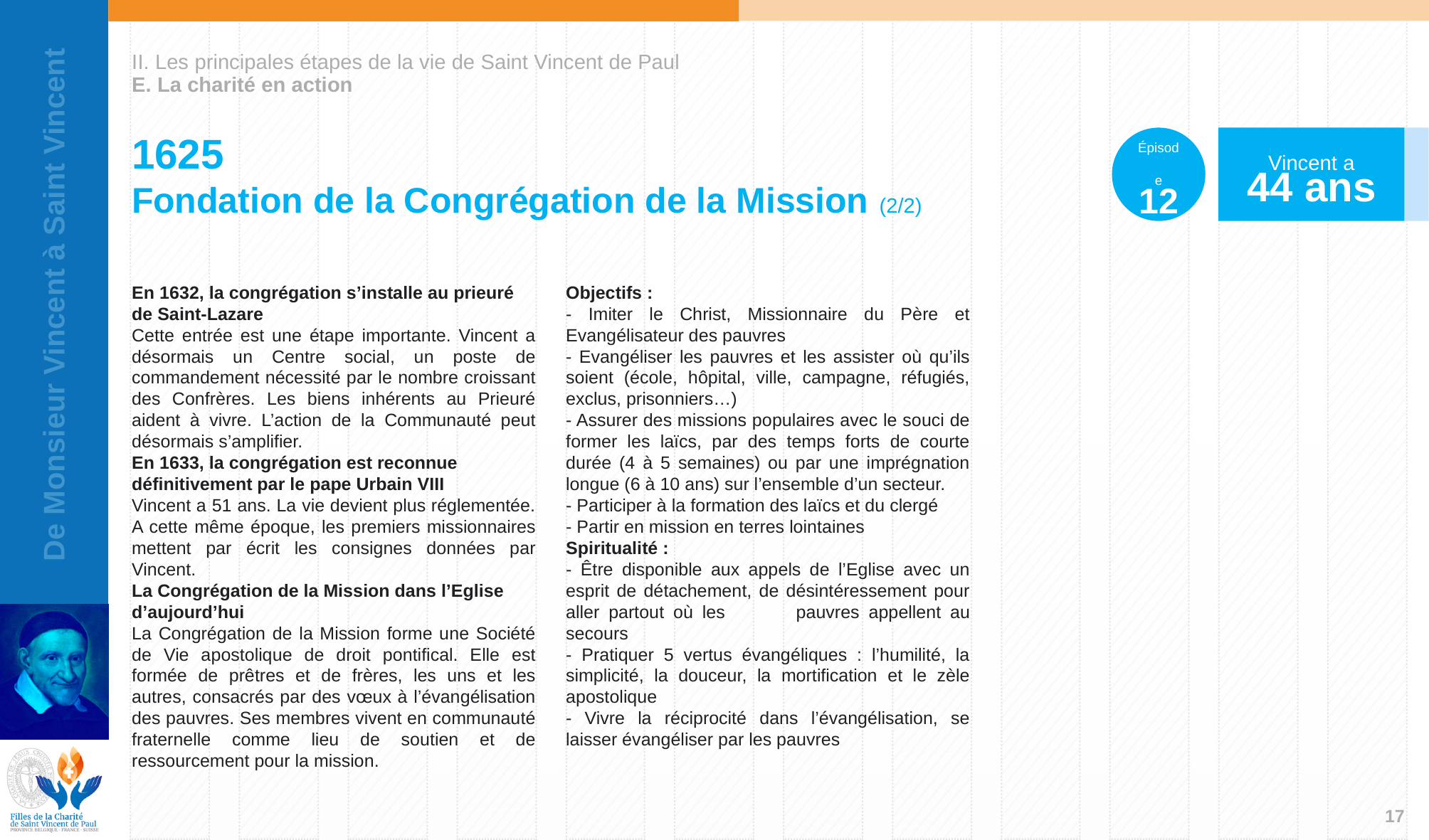

II. Les principales étapes de la vie de Saint Vincent de Paul
E. La charité en action
Épisode
12
Vincent a
44 ans
1625
Fondation de la Congrégation de la Mission (2/2)

En 1632, la congrégation s’installe au prieuré de Saint-Lazare
Cette entrée est une étape importante. Vincent a désormais un Centre social, un poste de commandement nécessité par le nombre croissant des Confrères. Les biens inhérents au Prieuré aident à vivre. L’action de la Communauté peut désormais s’amplifier.
En 1633, la congrégation est reconnue définitivement par le pape Urbain VIII
Vincent a 51 ans. La vie devient plus réglementée. A cette même époque, les premiers missionnaires mettent par écrit les consignes données par Vincent.
La Congrégation de la Mission dans l’Eglise d’aujourd’hui
La Congrégation de la Mission forme une Société de Vie apostolique de droit pontifical. Elle est formée de prêtres et de frères, les uns et les autres, consacrés par des vœux à l’évangélisation des pauvres. Ses membres vivent en communauté fraternelle comme lieu de soutien et de ressourcement pour la mission.
Objectifs :
- Imiter le Christ, Missionnaire du Père et Evangélisateur des pauvres
- Evangéliser les pauvres et les assister où qu’ils soient (école, hôpital, ville, campagne, réfugiés, exclus, prisonniers…)
- Assurer des missions populaires avec le souci de former les laïcs, par des temps forts de courte durée (4 à 5 semaines) ou par une imprégnation longue (6 à 10 ans) sur l’ensemble d’un secteur.
- Participer à la formation des laïcs et du clergé
- Partir en mission en terres lointaines
Spiritualité :
- Être disponible aux appels de l’Eglise avec un esprit de détachement, de désintéressement pour aller partout où les 	pauvres appellent au secours
- Pratiquer 5 vertus évangéliques : l’humilité, la simplicité, la douceur, la mortification et le zèle apostolique
- Vivre la réciprocité dans l’évangélisation, se laisser évangéliser par les pauvres
17